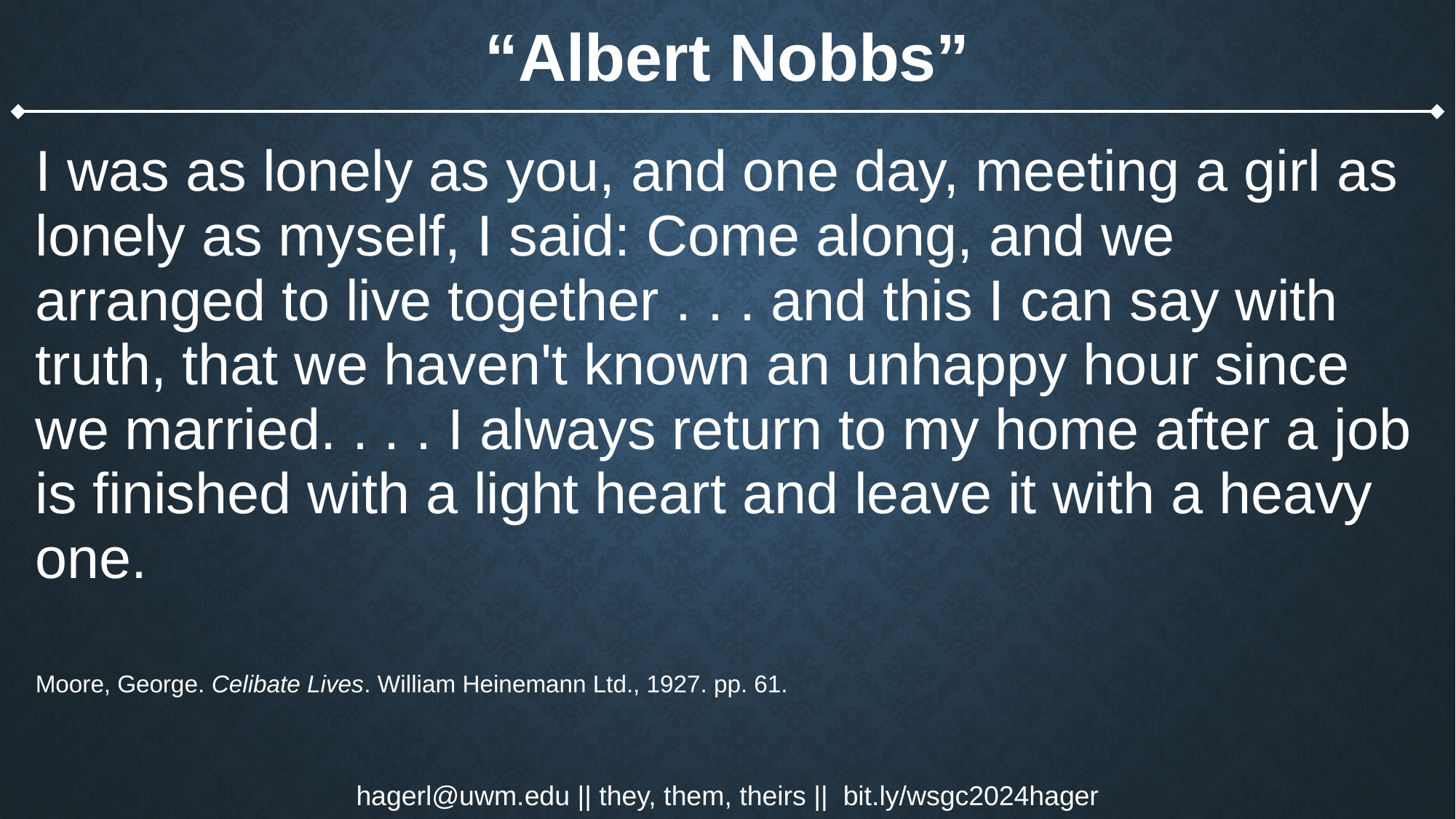

“Albert Nobbs”
I was as lonely as you, and one day, meeting a girl as lonely as myself, I said: Come along, and we arranged to live together . . . and this I can say with truth, that we haven't known an unhappy hour since we married. . . . I always return to my home after a job is finished with a light heart and leave it with a heavy one.

Moore, George. Celibate Lives. William Heinemann Ltd., 1927. pp. 61.